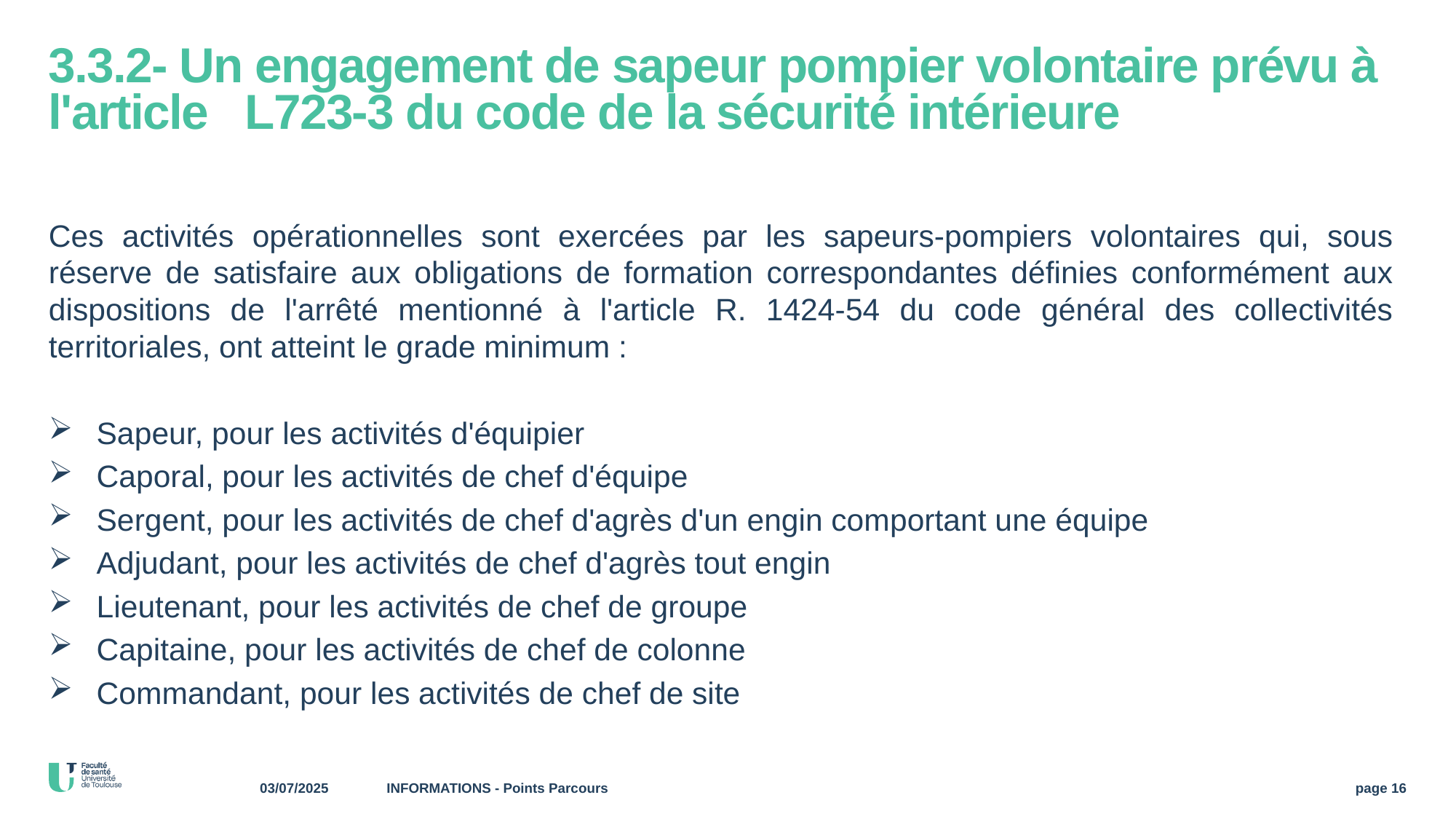

# 3.3.2- Un engagement de sapeur pompier volontaire prévu à l'article   L723-3 du code de la sécurité intérieure
Ces activités opérationnelles sont exercées par les sapeurs-pompiers volontaires qui, sous réserve de satisfaire aux obligations de formation correspondantes définies conformément aux dispositions de l'arrêté mentionné à l'article R. 1424-54 du code général des collectivités territoriales, ont atteint le grade minimum :

Sapeur, pour les activités d'équipier
Caporal, pour les activités de chef d'équipe
Sergent, pour les activités de chef d'agrès d'un engin comportant une équipe
Adjudant, pour les activités de chef d'agrès tout engin
Lieutenant, pour les activités de chef de groupe
Capitaine, pour les activités de chef de colonne
Commandant, pour les activités de chef de site

03/07/2025
INFORMATIONS - Points Parcours
page 16